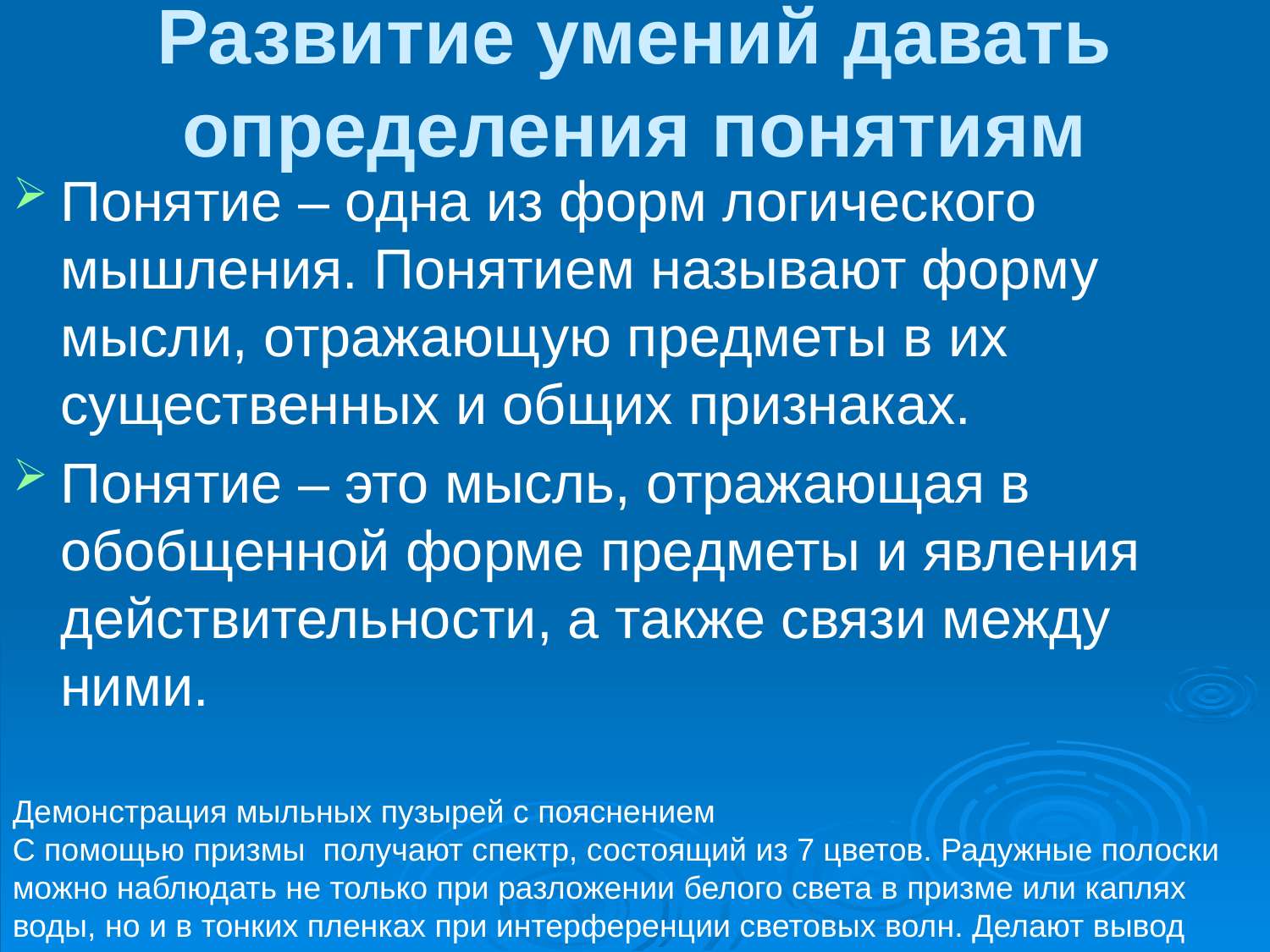

# Развитие умений давать определения понятиям
Понятие – одна из форм логического мышления. Понятием называют форму мысли, отражающую предметы в их существенных и общих признаках.
Понятие – это мысль, отражающая в обобщенной форме предметы и явления действительности, а также связи между ними.
Демонстрация мыльных пузырей с пояснением
С помощью призмы  получают спектр, состоящий из 7 цветов. Радужные полоски можно наблюдать не только при разложении белого света в призме или каплях воды, но и в тонких пленках при интерференции световых волн. Делают вывод